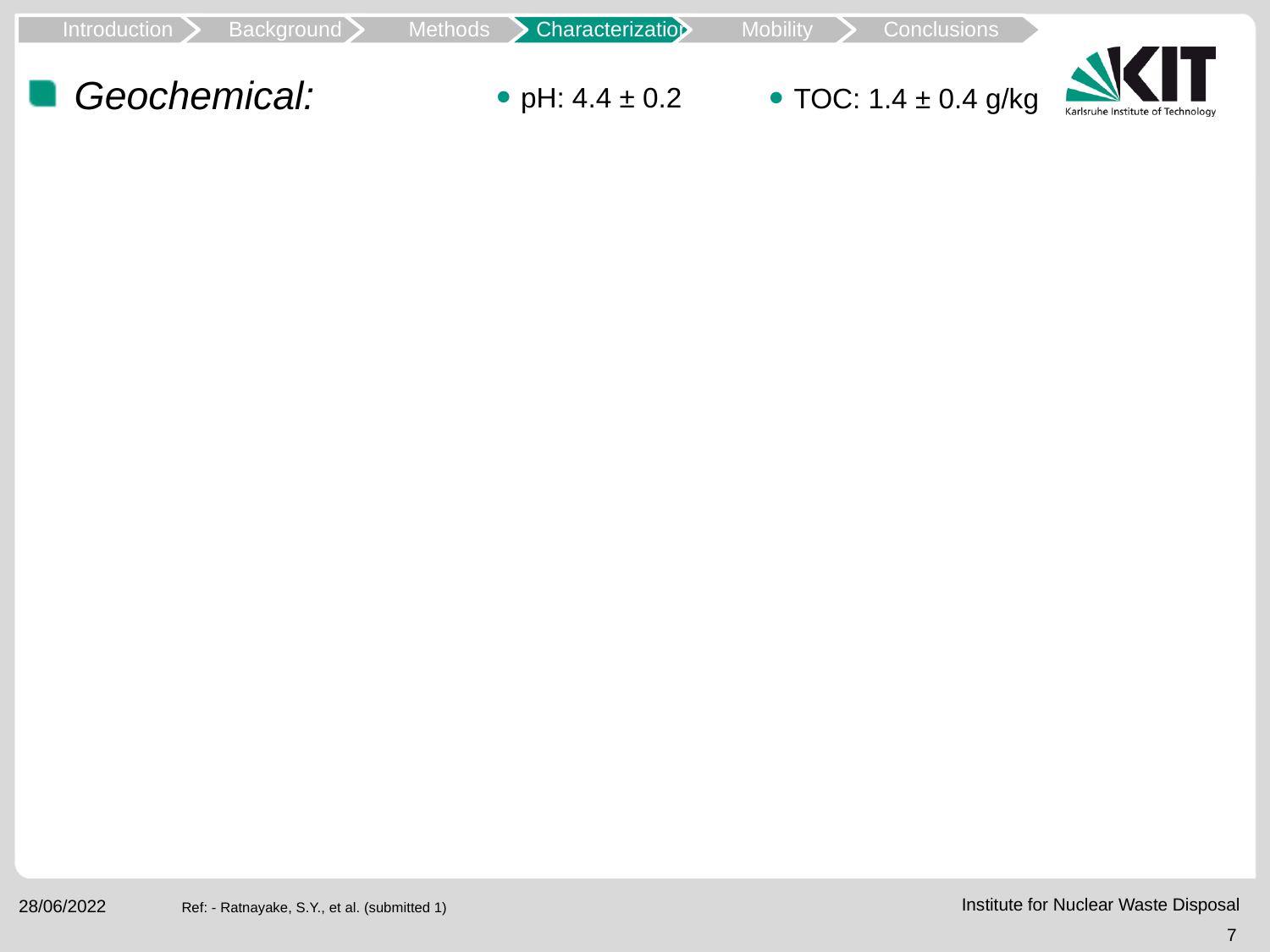

Introduction
Background
Methods
Characterization
Mobility
Conclusions
Geochemical:
pH: 4.4 ± 0.2
TOC: 1.4 ± 0.4 g/kg
Ref: - Ratnayake, S.Y., et al. (submitted 1)
7